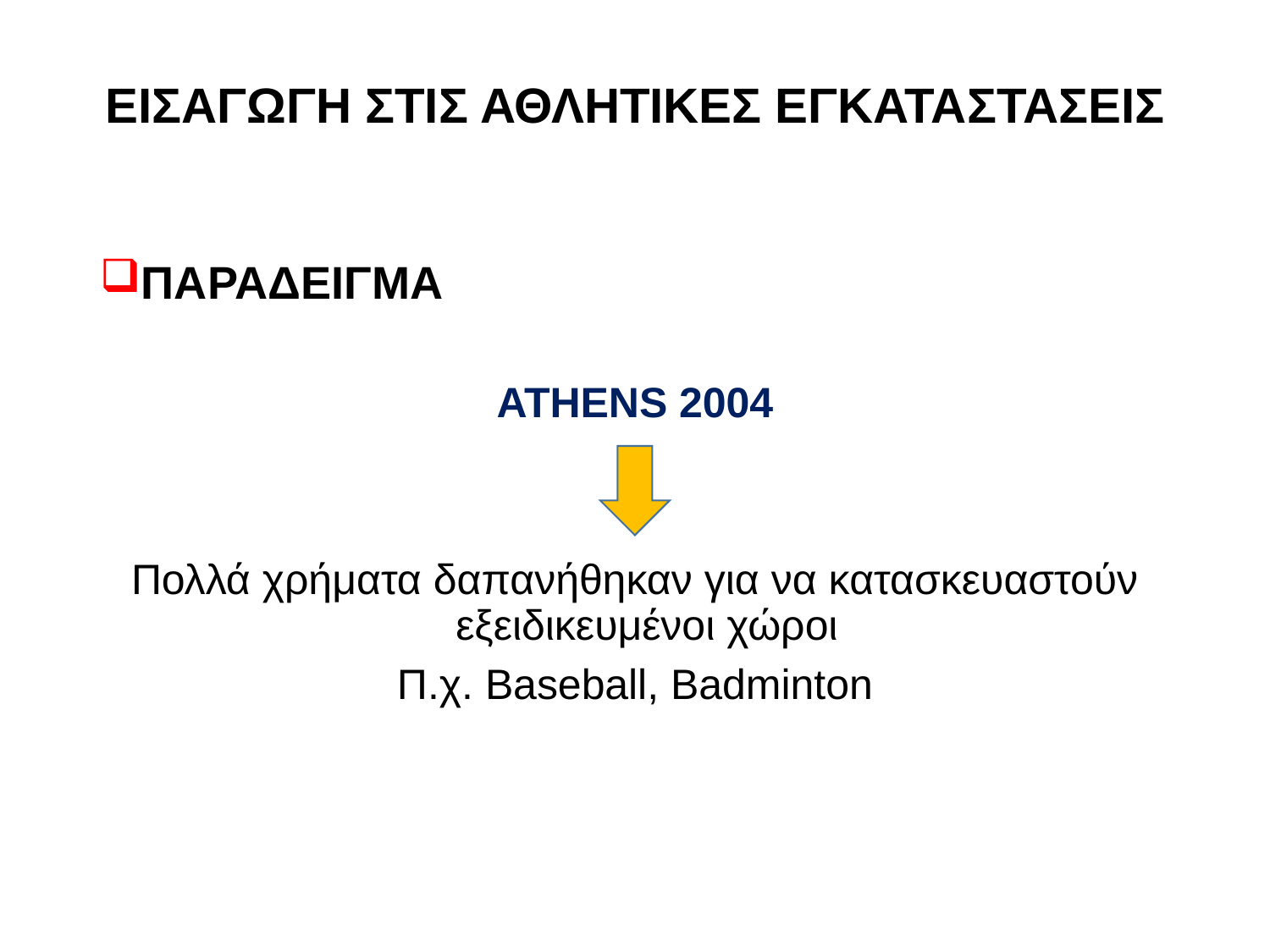

# ΕΙΣΑΓΩΓΗ ΣΤΙΣ ΑΘΛΗΤΙΚΕΣ ΕΓΚΑΤΑΣΤΑΣΕΙΣ
ΠΑΡΑΔΕΙΓΜΑ

ATHENS 2004

Πολλά χρήματα δαπανήθηκαν για να κατασκευαστούν εξειδικευμένοι χώροι
Π.χ. Baseball, Badminton